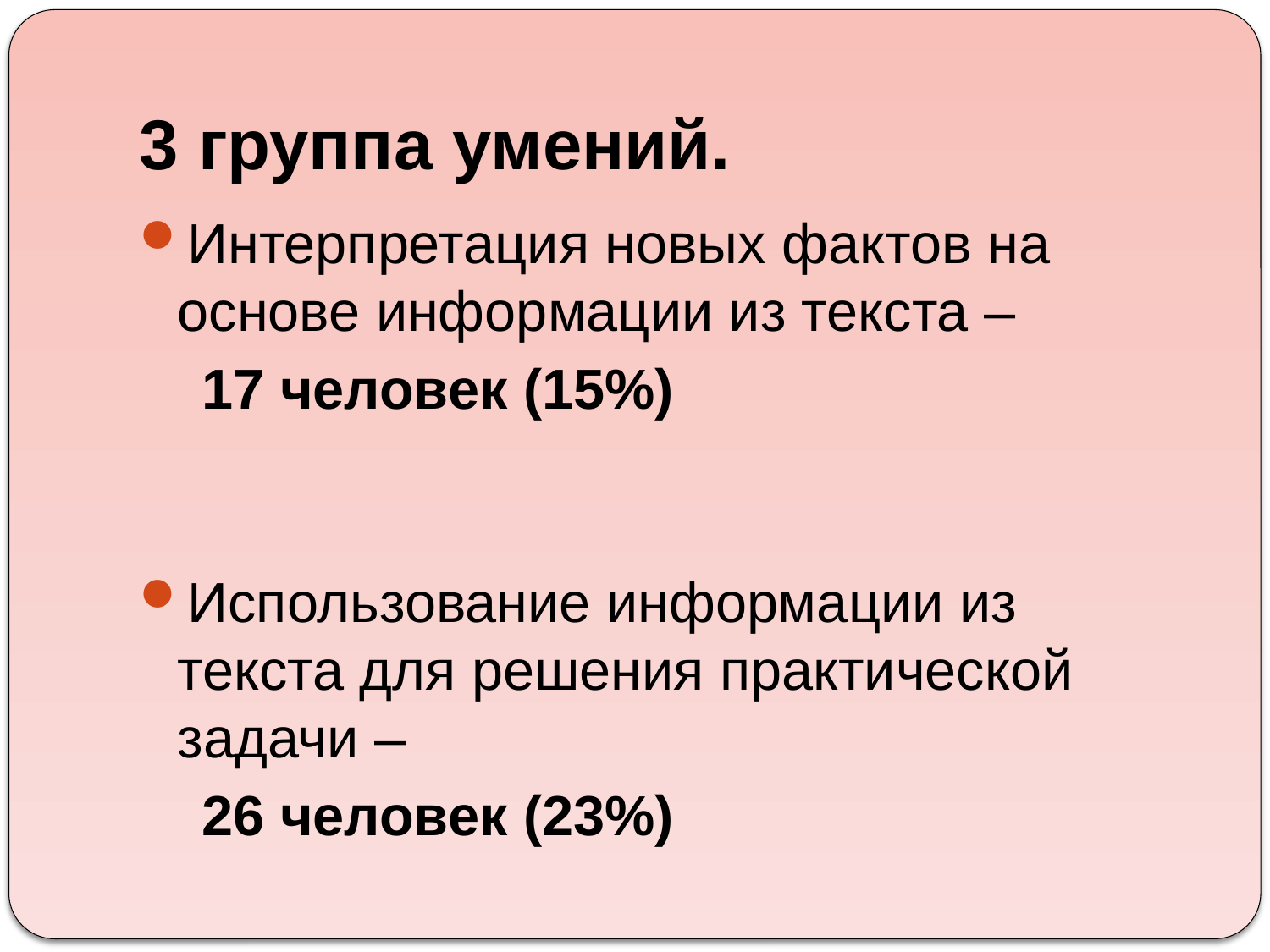

# 3 группа умений.
Интерпретация новых фактов на основе информации из текста –
    17 человек (15%)
Использование информации из текста для решения практической задачи –
    26 человек (23%)